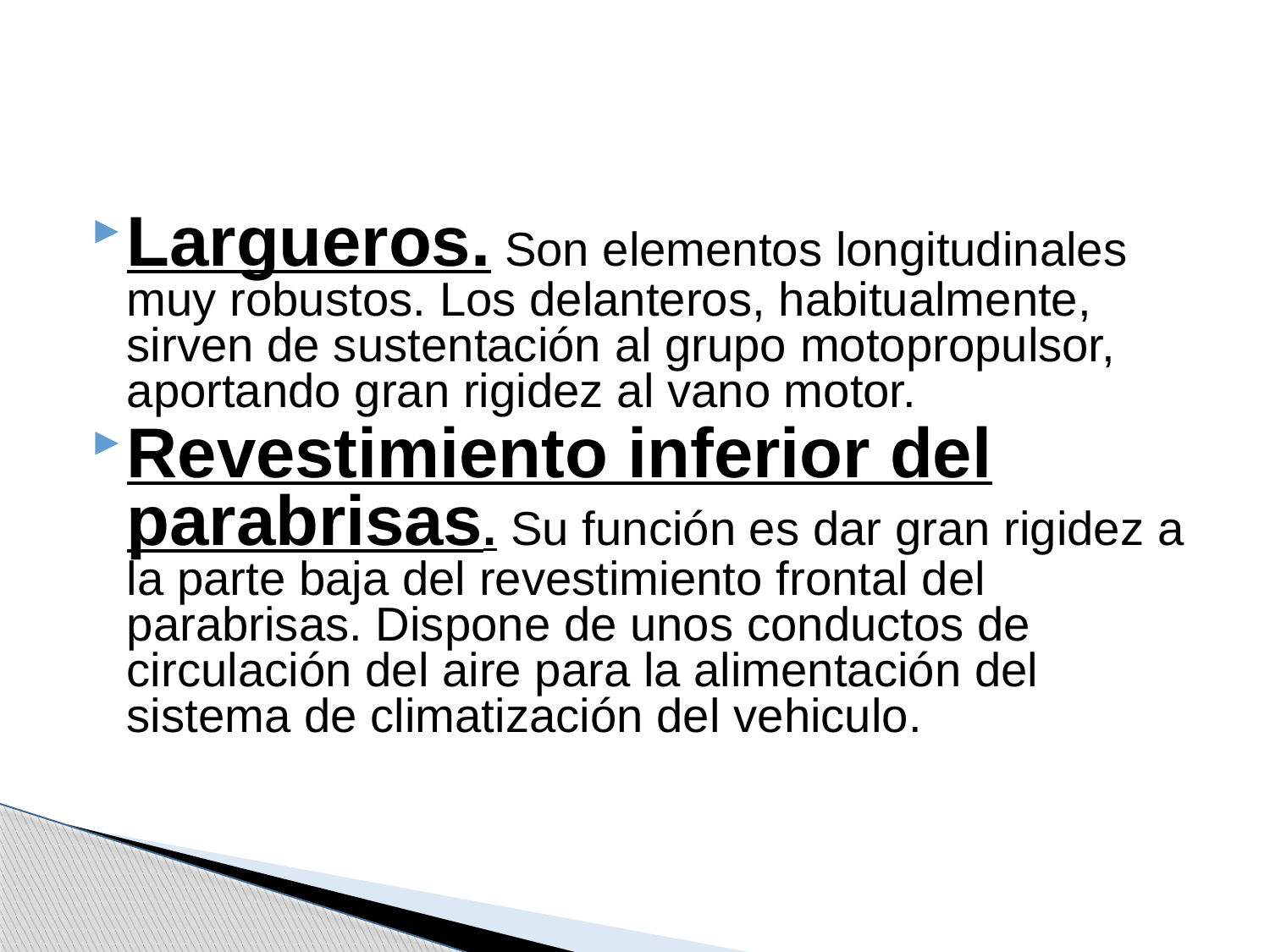

#
Largueros. Son elementos longitudinales muy robustos. Los delanteros, habitualmente, sirven de sustentación al grupo motopropulsor, aportando gran rigidez al vano motor.
Revestimiento inferior del parabrisas. Su función es dar gran rigidez a la parte baja del revestimiento frontal del parabrisas. Dispone de unos conductos de circulación del aire para la alimentación del sistema de climatización del vehiculo.